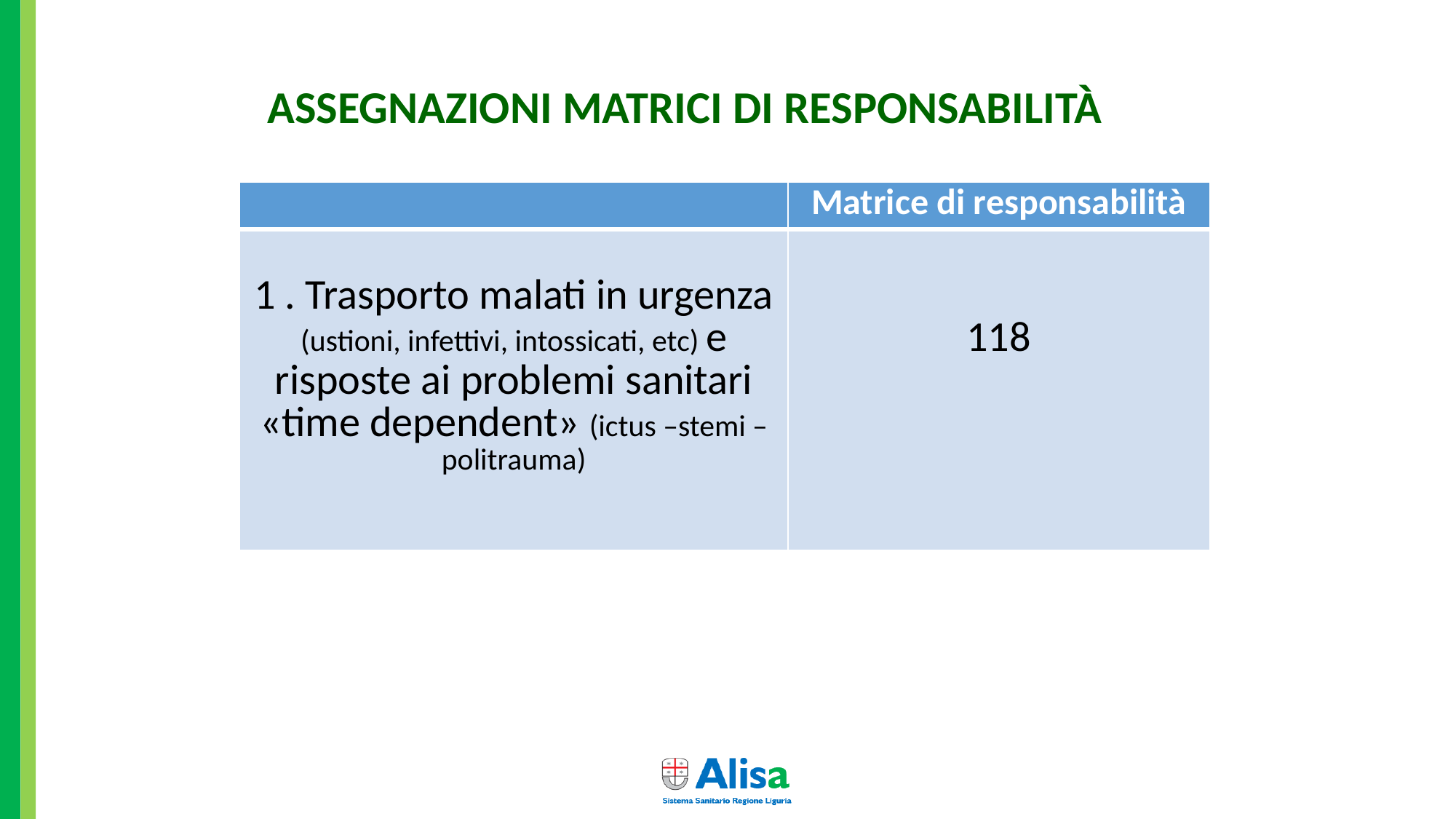

ASSEGNAZIONI MATRICI DI RESPONSABILITÀ
|  | Matrice di responsabilità |
| --- | --- |
| 1 . Trasporto malati in urgenza (ustioni, infettivi, intossicati, etc) e risposte ai problemi sanitari «time dependent» (ictus –stemi – politrauma) | 118 |